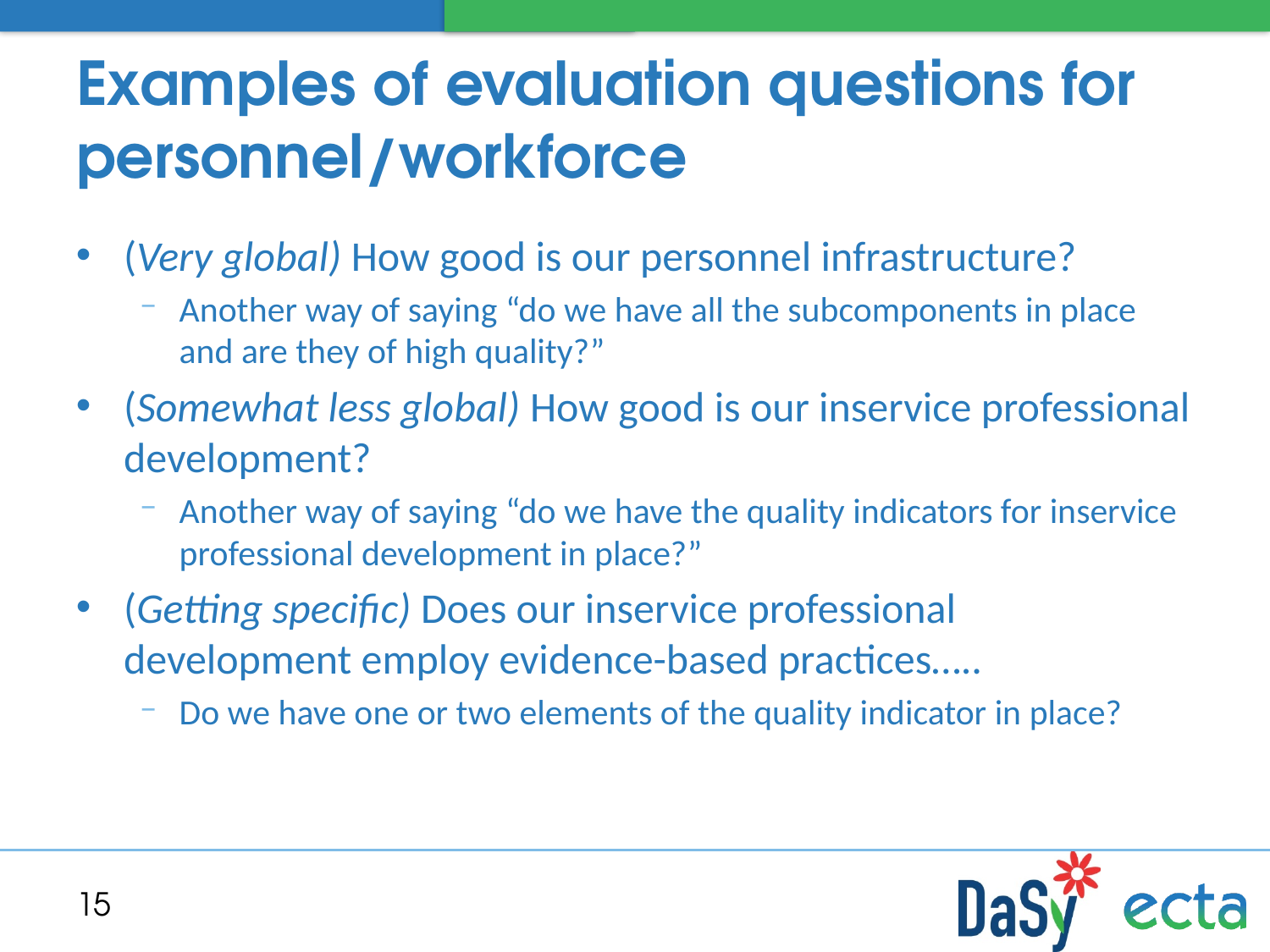

# Examples of evaluation questions for personnel/workforce
(Very global) How good is our personnel infrastructure?
Another way of saying “do we have all the subcomponents in place and are they of high quality?”
(Somewhat less global) How good is our inservice professional development?
Another way of saying “do we have the quality indicators for inservice professional development in place?”
(Getting specific) Does our inservice professional development employ evidence-based practices…..
Do we have one or two elements of the quality indicator in place?
15